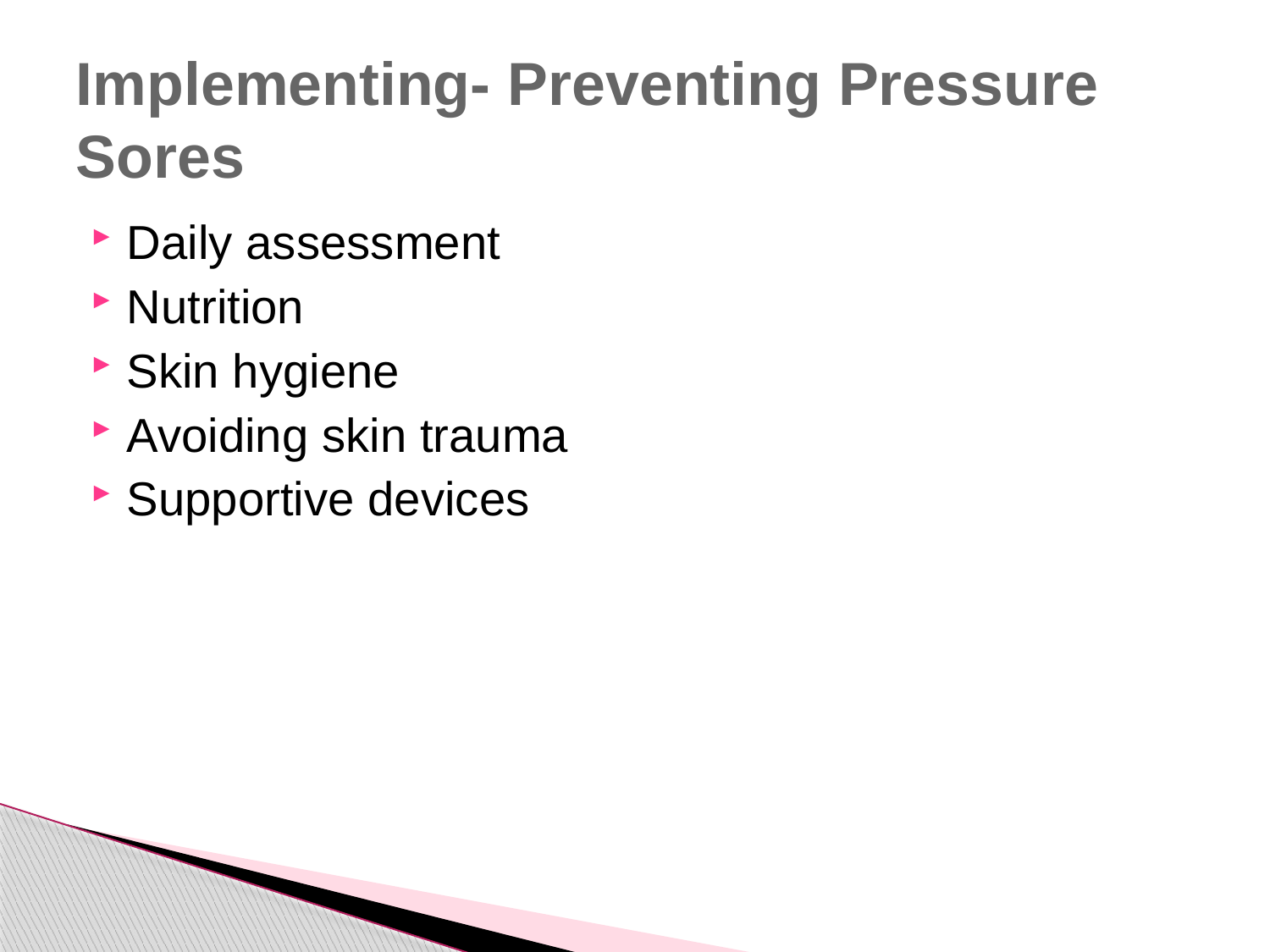

# Implementing- Preventing Pressure Sores
Daily assessment
Nutrition
Skin hygiene
Avoiding skin trauma
Supportive devices